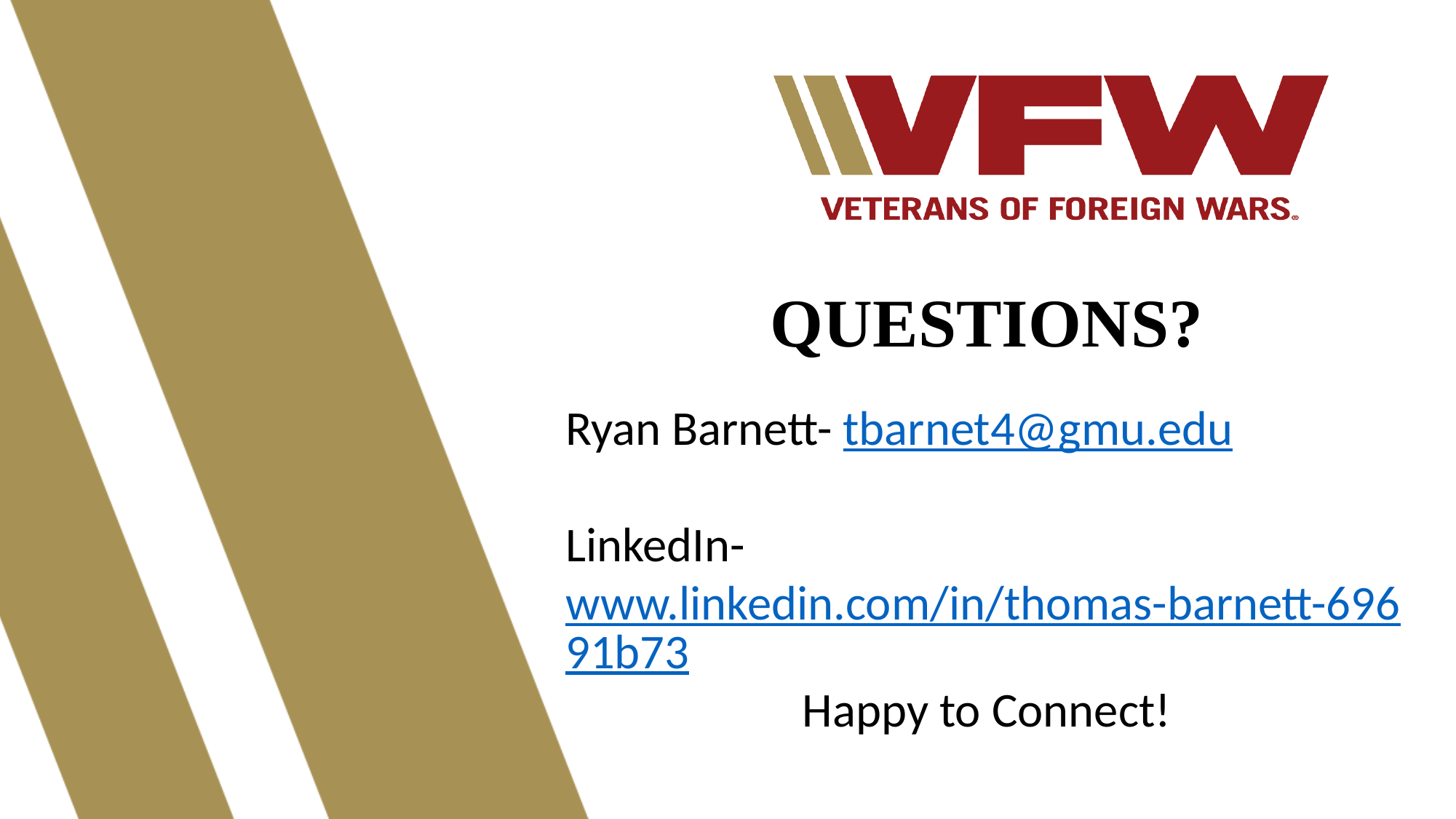

QUESTIONS?

Ryan Barnett- tbarnet4@gmu.edu

LinkedIn- www.linkedin.com/in/thomas-barnett-69691b73
Happy to Connect!